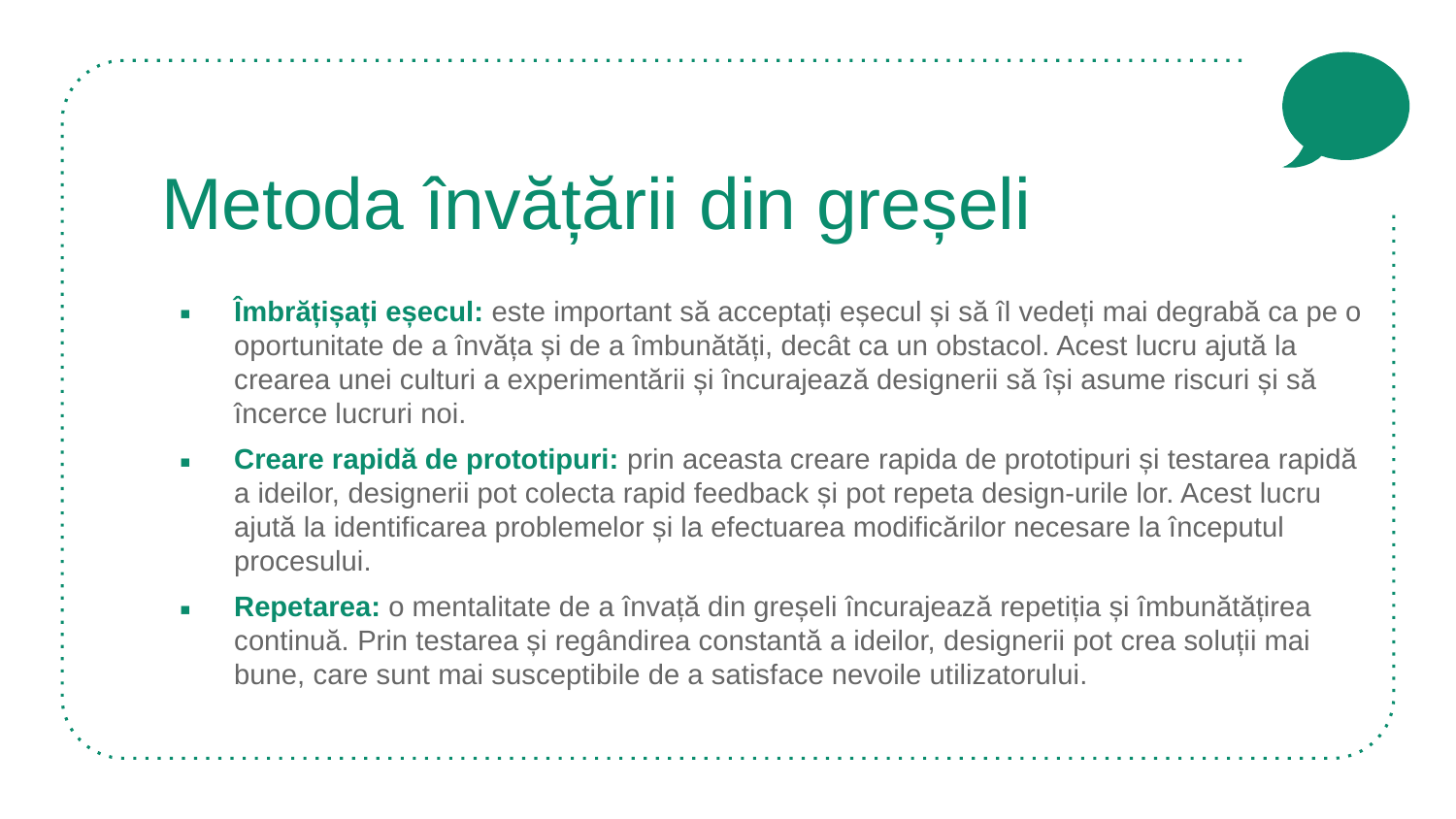

# Metoda învățării din greșeli
Îmbrățișați eșecul: este important să acceptați eșecul și să îl vedeți mai degrabă ca pe o oportunitate de a învăța și de a îmbunătăți, decât ca un obstacol. Acest lucru ajută la crearea unei culturi a experimentării și încurajează designerii să își asume riscuri și să încerce lucruri noi.
Creare rapidă de prototipuri: prin aceasta creare rapida de prototipuri și testarea rapidă a ideilor, designerii pot colecta rapid feedback și pot repeta design-urile lor. Acest lucru ajută la identificarea problemelor și la efectuarea modificărilor necesare la începutul procesului.
Repetarea: o mentalitate de a învață din greșeli încurajează repetiția și îmbunătățirea continuă. Prin testarea și regândirea constantă a ideilor, designerii pot crea soluții mai bune, care sunt mai susceptibile de a satisface nevoile utilizatorului.